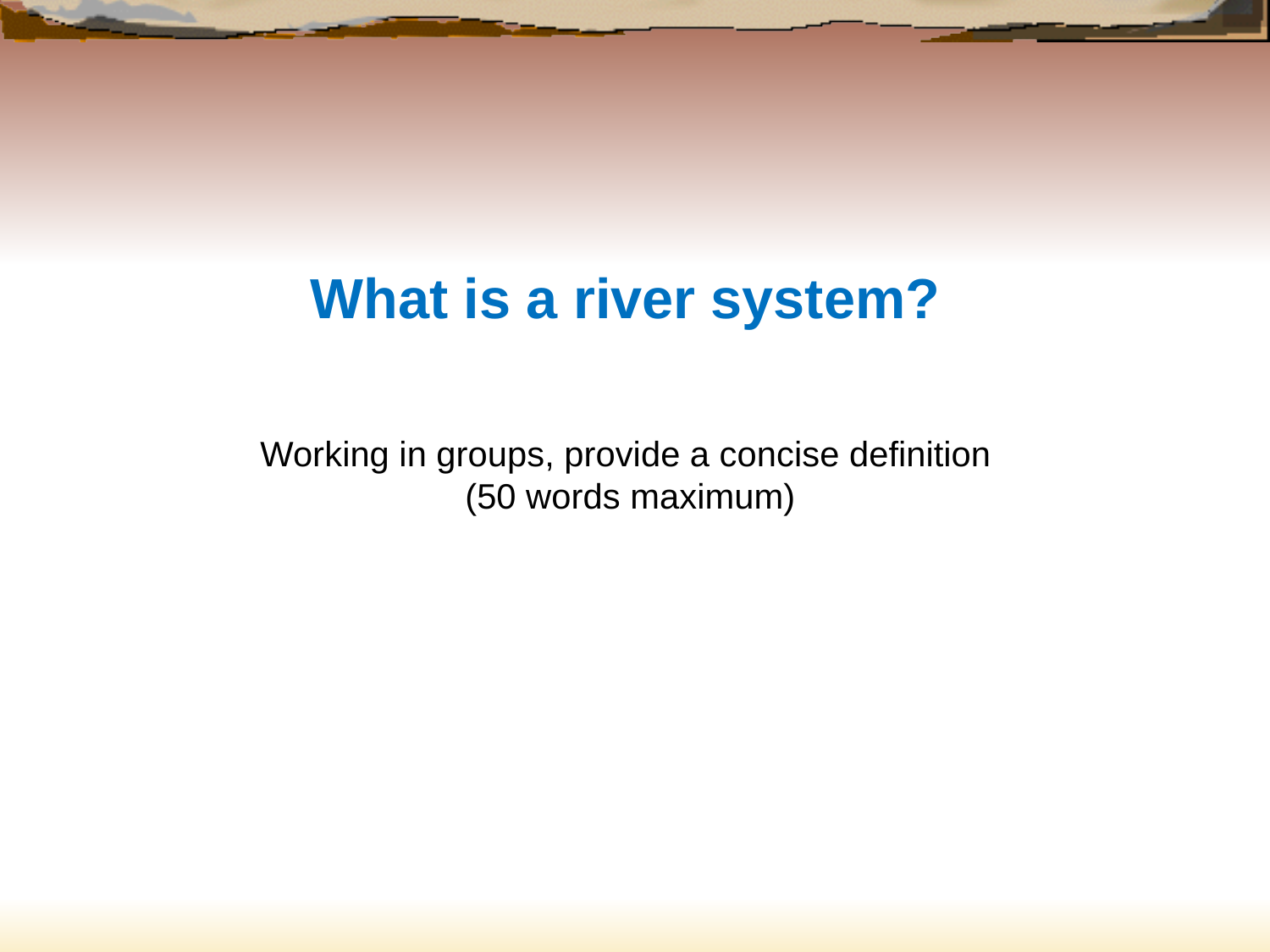

What is a river system?
Working in groups, provide a concise definition
(50 words maximum)